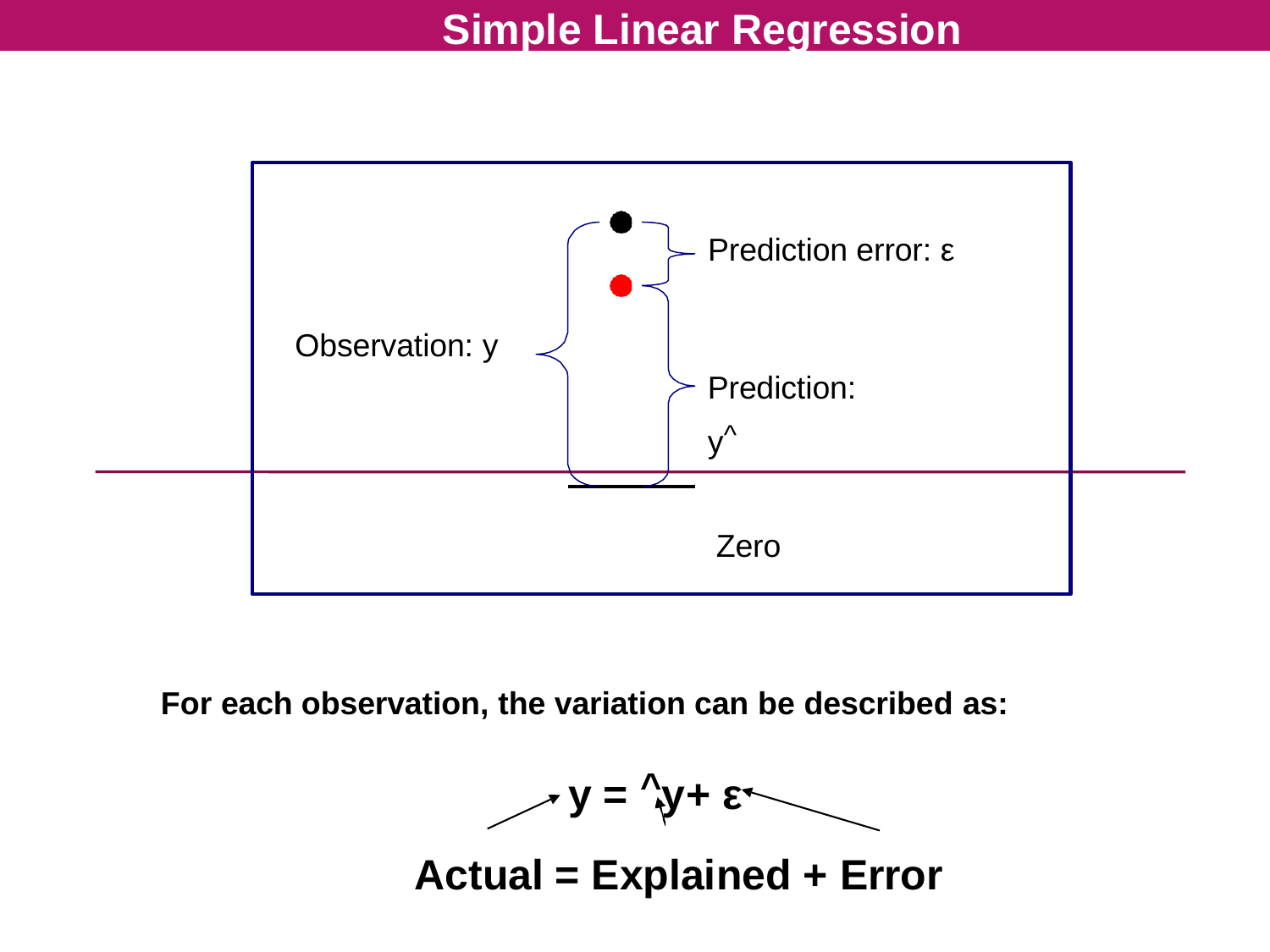

# Simple Linear Regression

Prediction error: ε

Observation: y
Prediction: y^

Zero

For each observation, the variation can be described as:
y = ^y + ε
Actual = Explained + Error